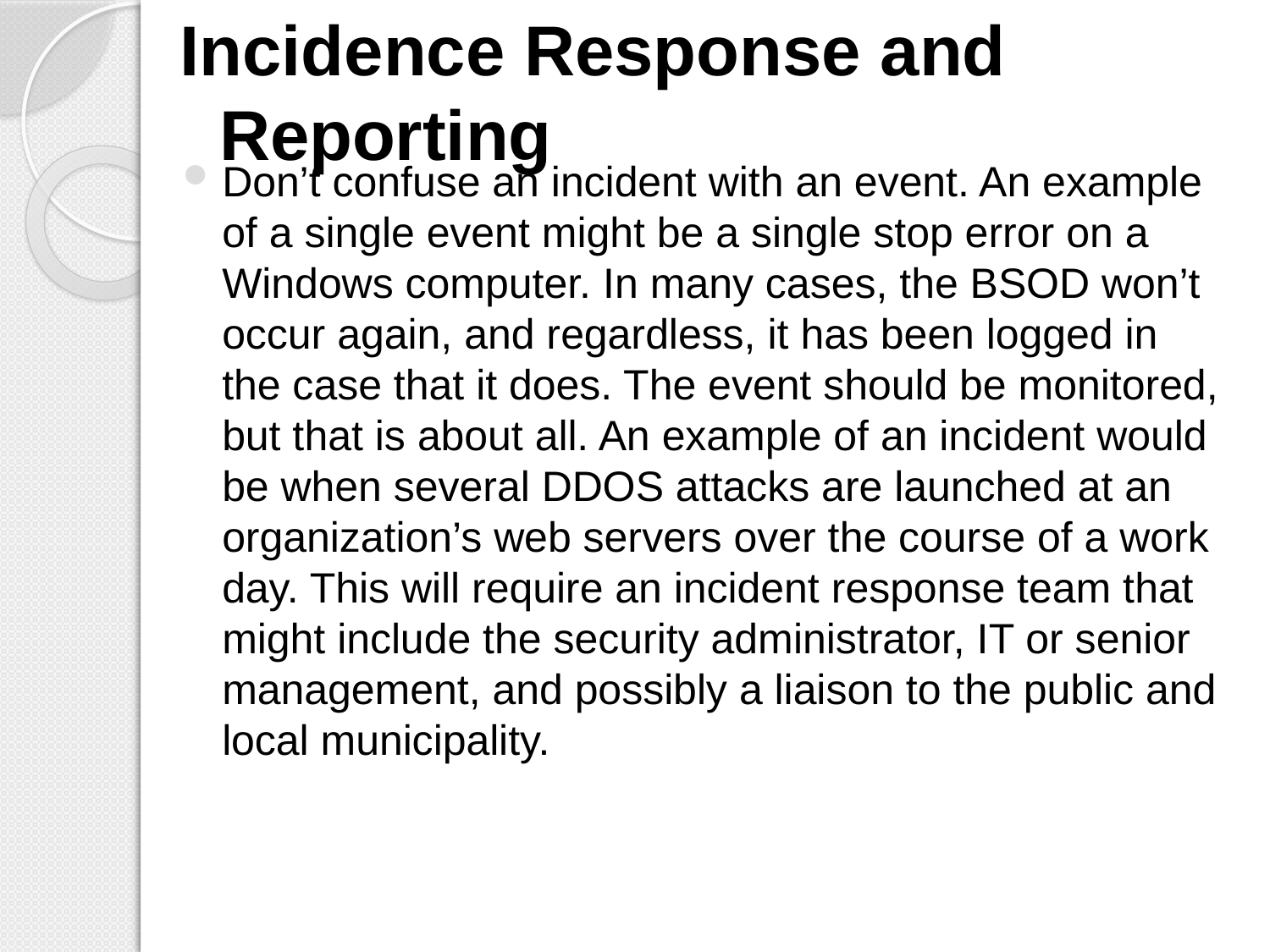

# Incidence Response and Reporting
Don’t confuse an incident with an event. An example of a single event might be a single stop error on a Windows computer. In many cases, the BSOD won’t occur again, and regardless, it has been logged in the case that it does. The event should be monitored, but that is about all. An example of an incident would be when several DDOS attacks are launched at an organization’s web servers over the course of a work day. This will require an incident response team that might include the security administrator, IT or senior management, and possibly a liaison to the public and local municipality.